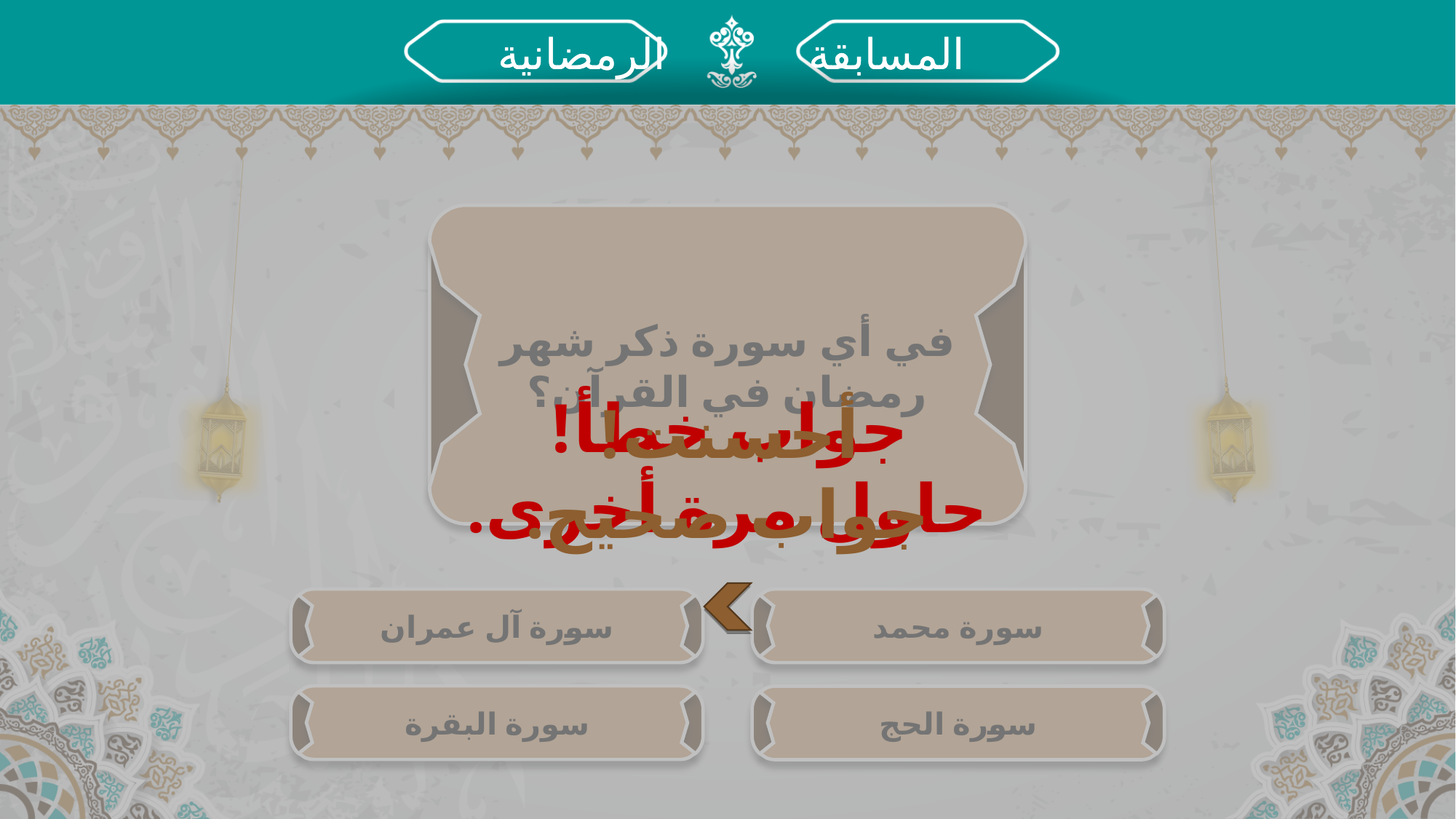

المسابقة		      الرمضانية
جواب خطأ!
حاول مرة أخرى.
في أي سورة ذكر شهر رمضان في القرآن؟

أحسنت!
جواب صحيح.

سورة آل عمران

سورة محمد

سورة البقرة

سورة الحج